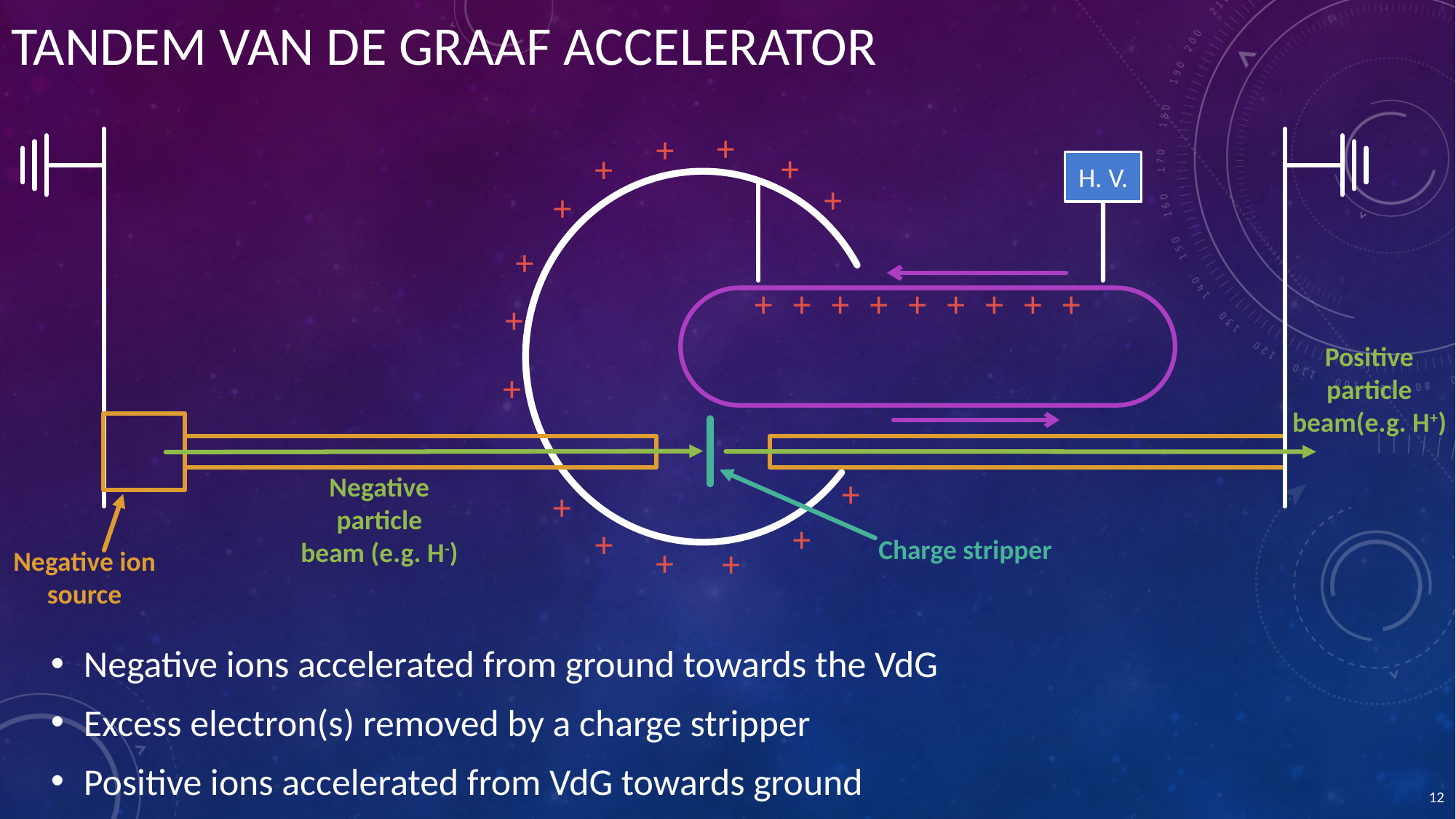

# Tandem Van de Graaf Accelerator
+
+
+
+
+
+
+
+
+
+
+
+
+
+

H. V.

+
+
+
+
+
+
+
+
+

Positive particle
beam(e.g. H+)

Charge stripper

Negative particle
beam (e.g. H-)
+
Negative ion
source
Negative ions accelerated from ground towards the VdG
Excess electron(s) removed by a charge stripper
Positive ions accelerated from VdG towards ground
12